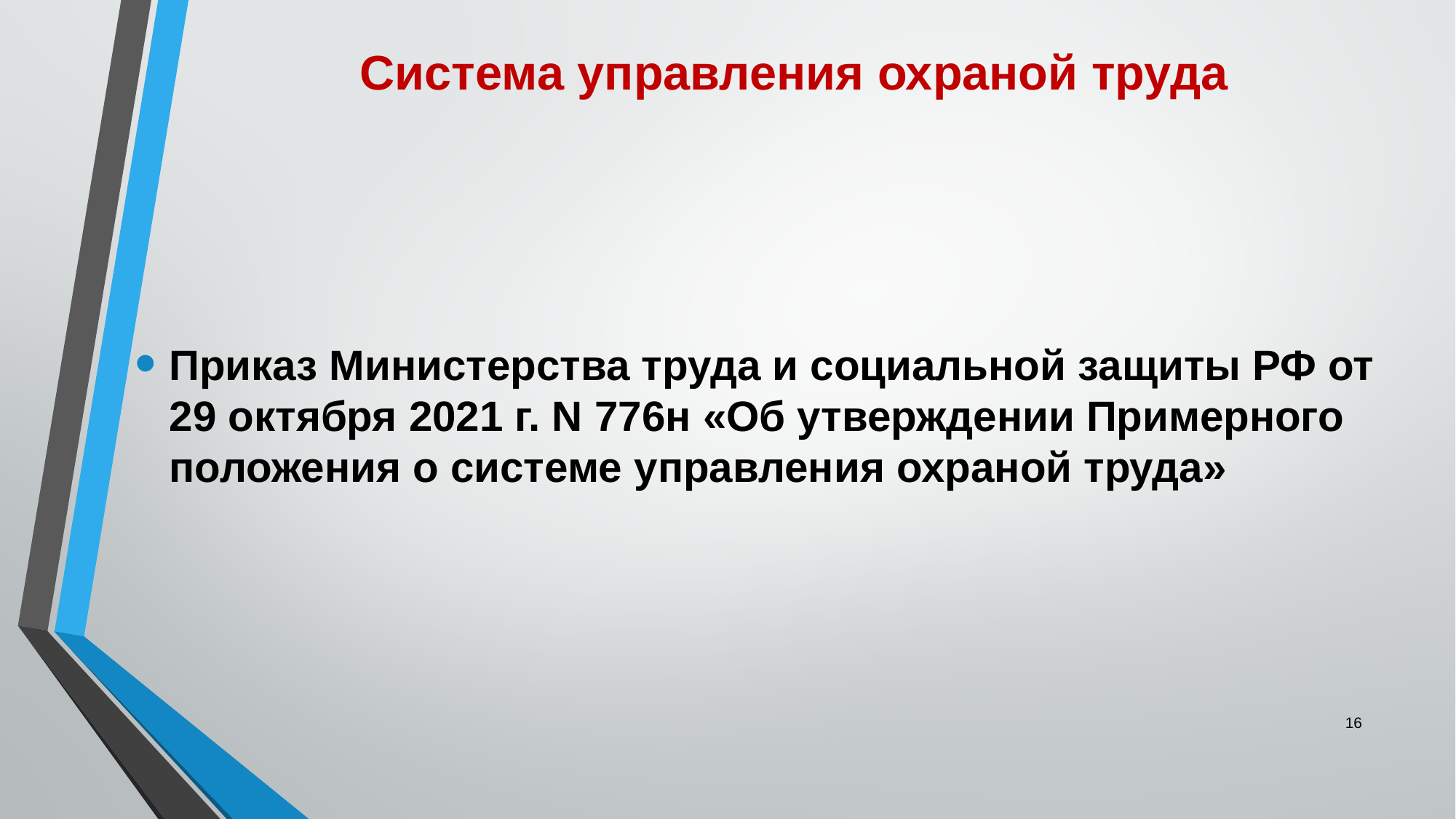

# Система управления охраной труда
Приказ Министерства труда и социальной защиты РФ от 29 октября 2021 г. N 776н «Об утверждении Примерного положения о системе управления охраной труда»
16